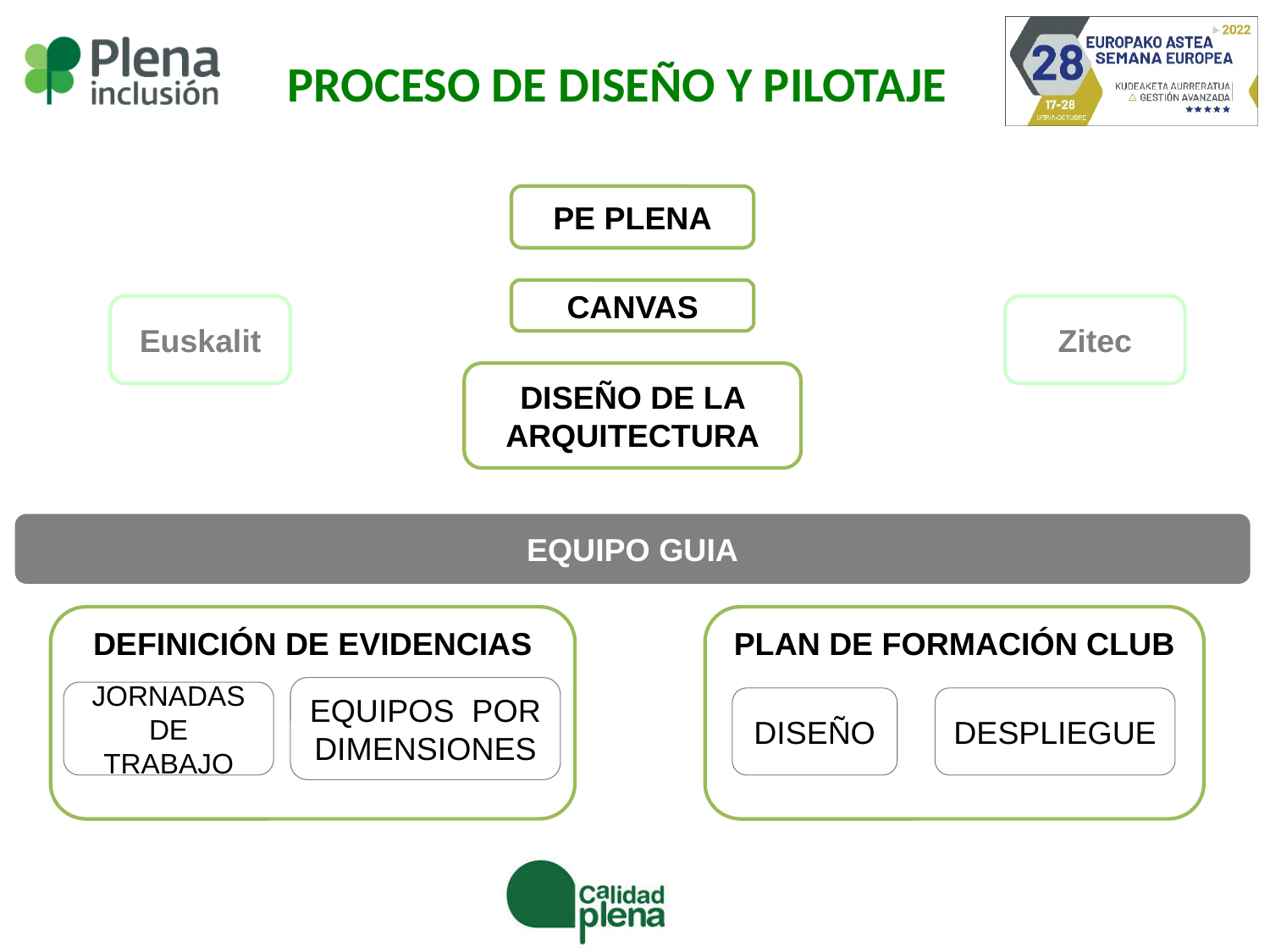

PROCESO DE DISEÑO Y PILOTAJE
PE PLENA
CANVAS
Euskalit
Zitec
DISEÑO DE LA ARQUITECTURA
EQUIPO GUIA
DEFINICIÓN DE EVIDENCIAS
PLAN DE FORMACIÓN CLUB
EQUIPOS  POR DIMENSIONES
JORNADAS DE TRABAJO
DISEÑO
DESPLIEGUE